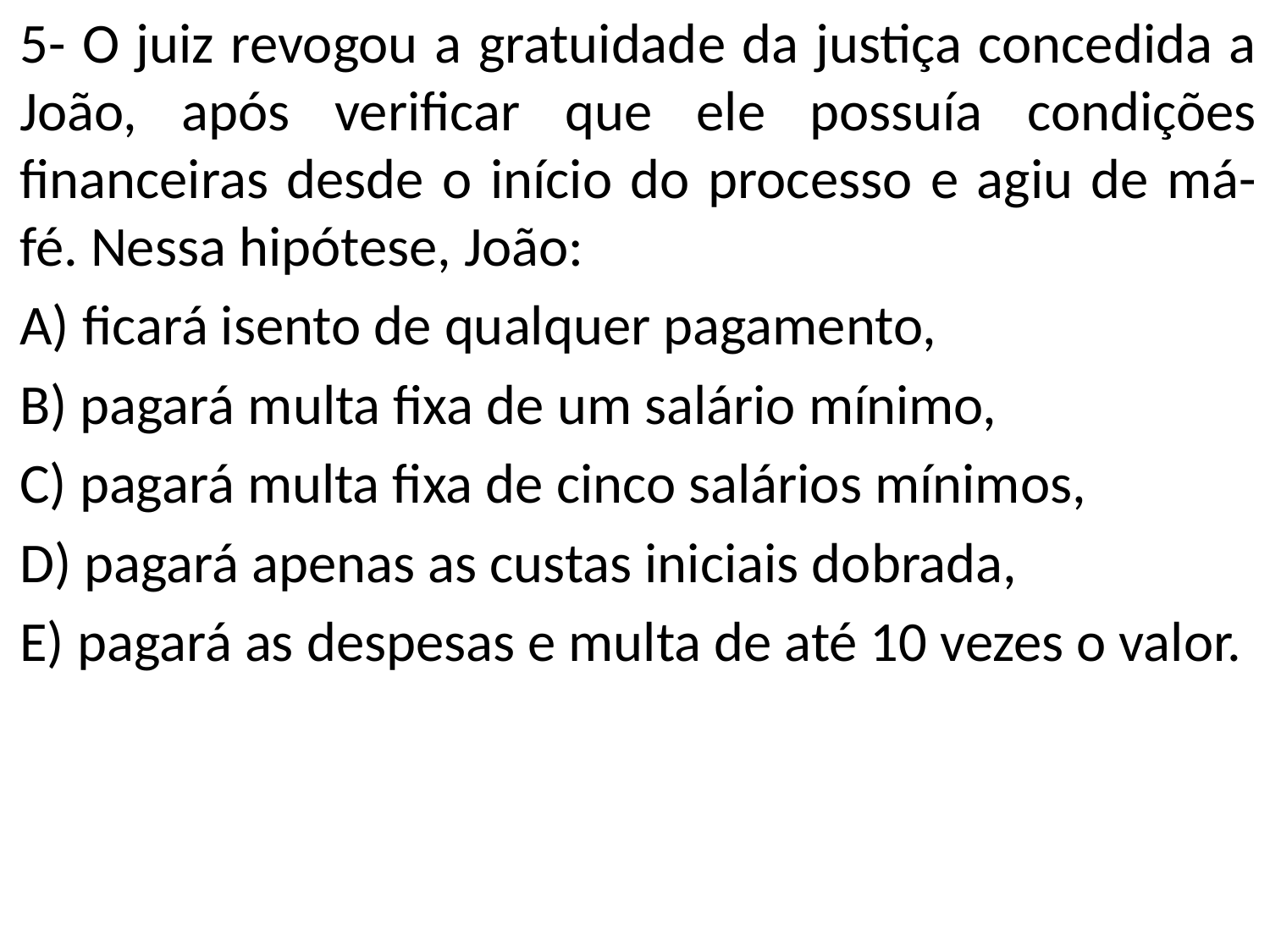

5- O juiz revogou a gratuidade da justiça concedida a João, após verificar que ele possuía condições financeiras desde o início do processo e agiu de má-fé. Nessa hipótese, João:
A) ficará isento de qualquer pagamento,
B) pagará multa fixa de um salário mínimo,
C) pagará multa fixa de cinco salários mínimos,
D) pagará apenas as custas iniciais dobrada,
E) pagará as despesas e multa de até 10 vezes o valor.